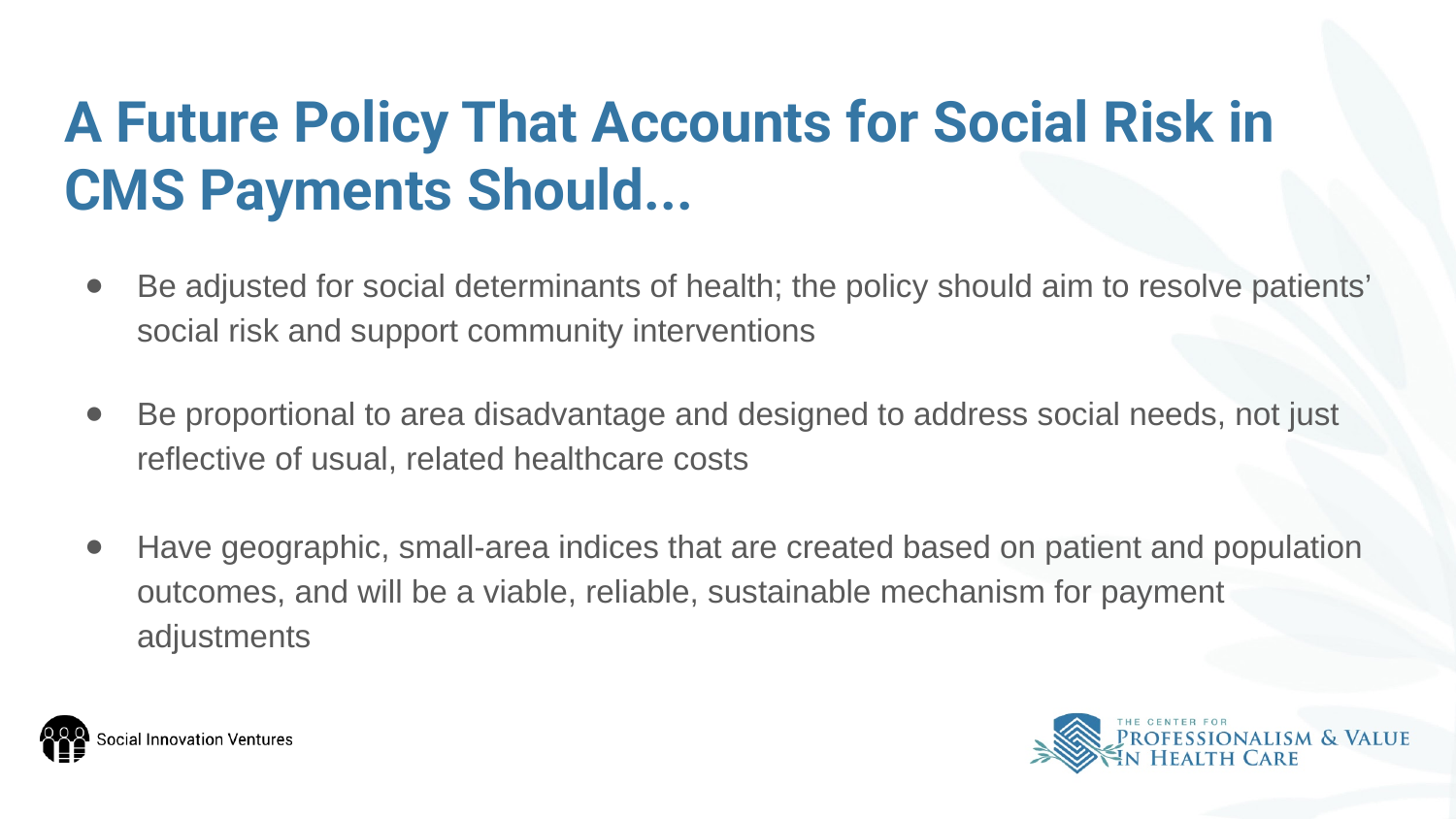

# A Future Policy That Accounts for Social Risk in CMS Payments Should...
Be adjusted for social determinants of health; the policy should aim to resolve patients’ social risk and support community interventions
Be proportional to area disadvantage and designed to address social needs, not just reflective of usual, related healthcare costs
Have geographic, small-area indices that are created based on patient and population outcomes, and will be a viable, reliable, sustainable mechanism for payment adjustments